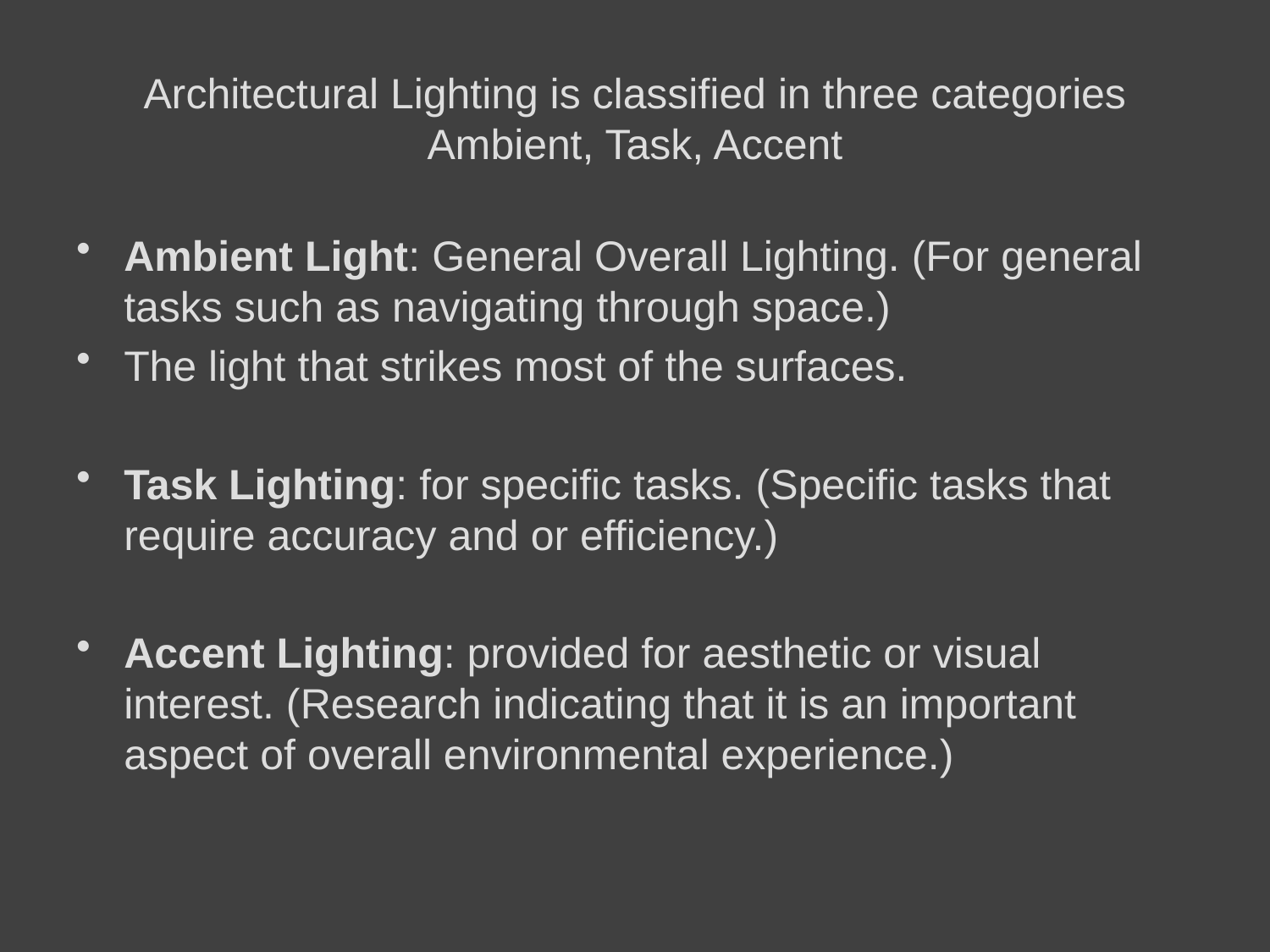

# Architectural Lighting is classified in three categories Ambient, Task, Accent
Ambient Light: General Overall Lighting. (For general tasks such as navigating through space.)
The light that strikes most of the surfaces.

Task Lighting: for specific tasks. (Specific tasks that require accuracy and or efficiency.)

Accent Lighting: provided for aesthetic or visual interest. (Research indicating that it is an important aspect of overall environmental experience.)